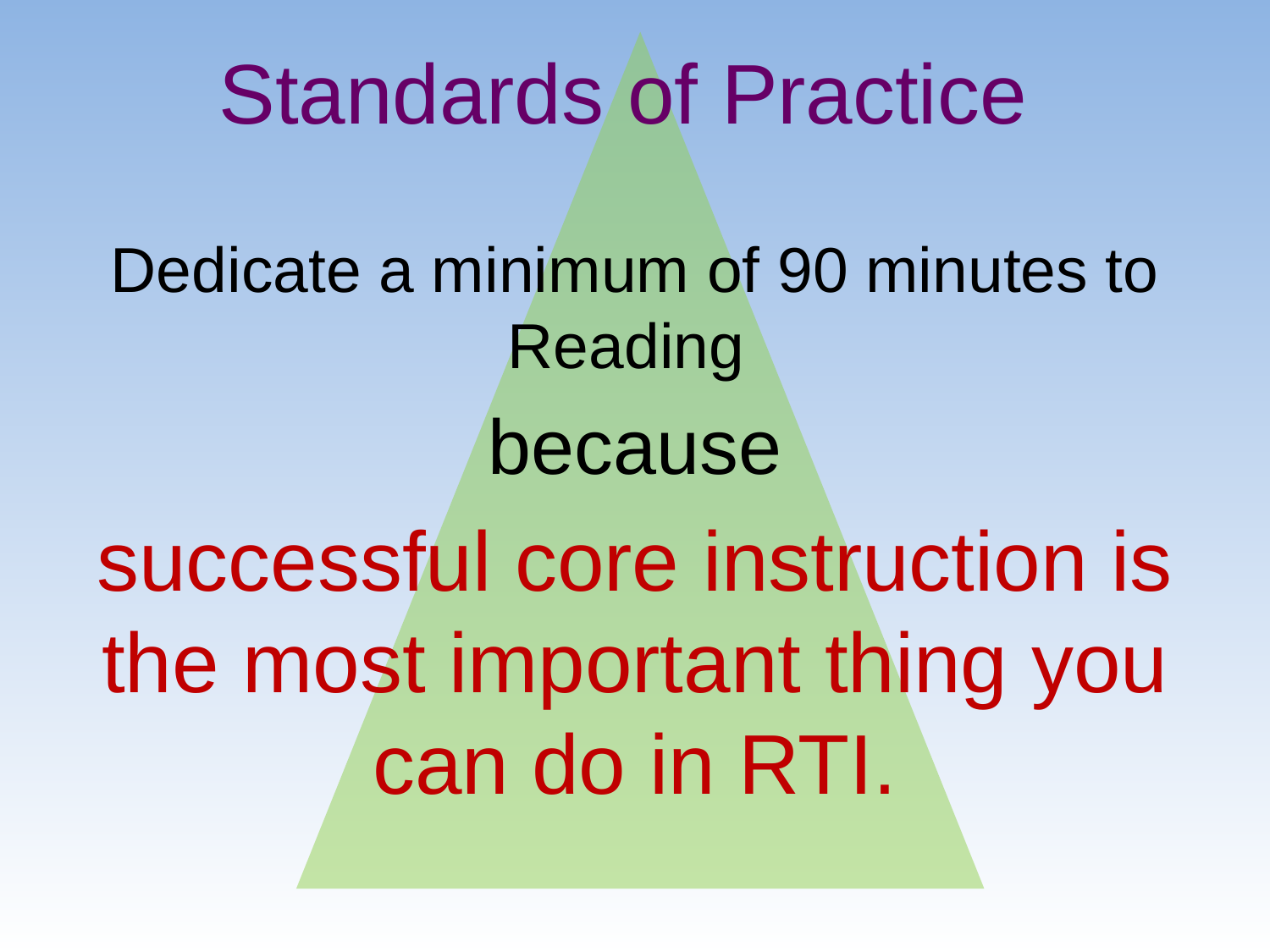

# Standards of Practice

Dedicate a minimum of 90 minutes to Reading
because
successful core instruction is the most important thing you can do in RTI.